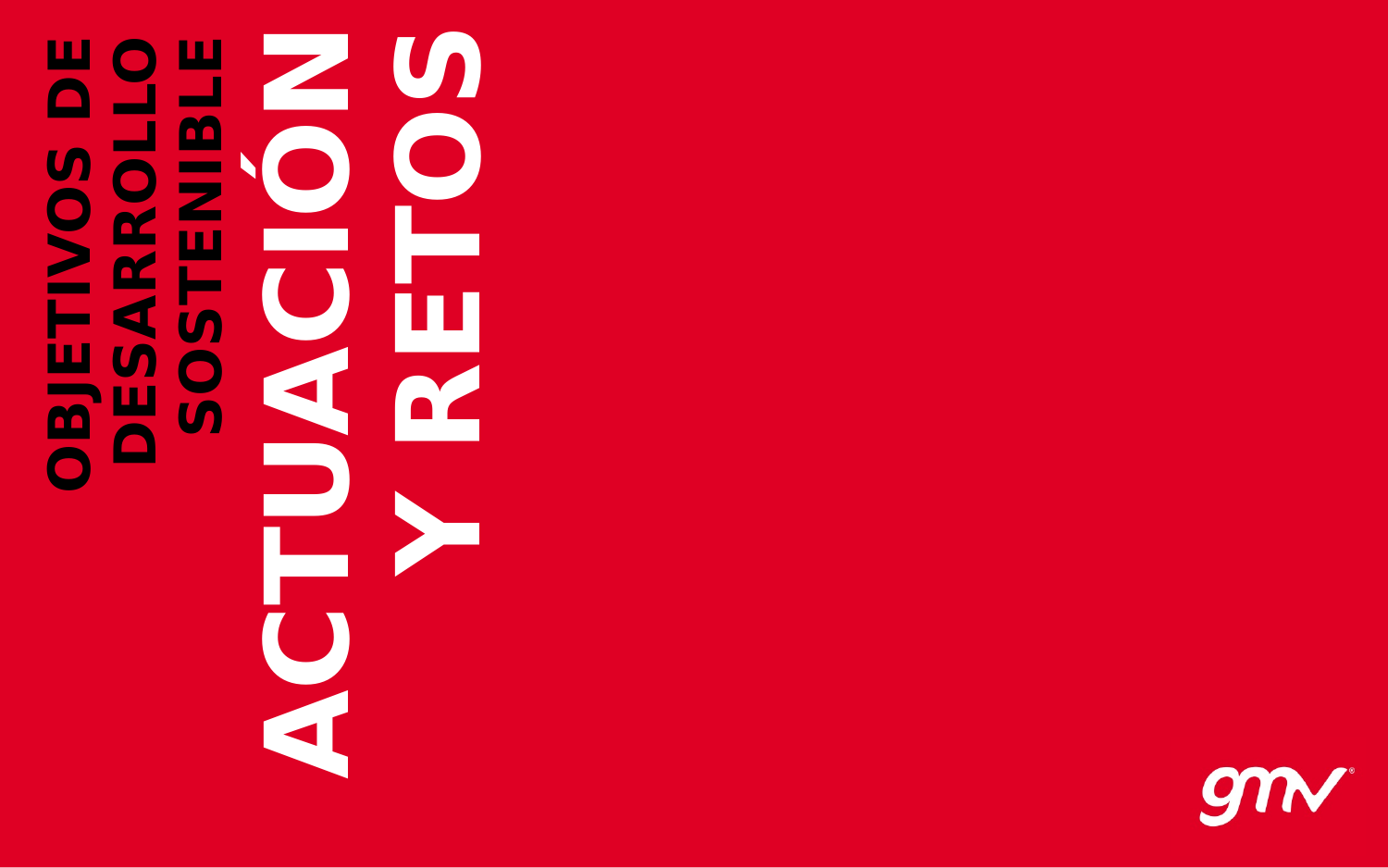

ACTUACIÓN Y RETOS
OBJETIVOS DE DESARROLLO SOSTENIBLE